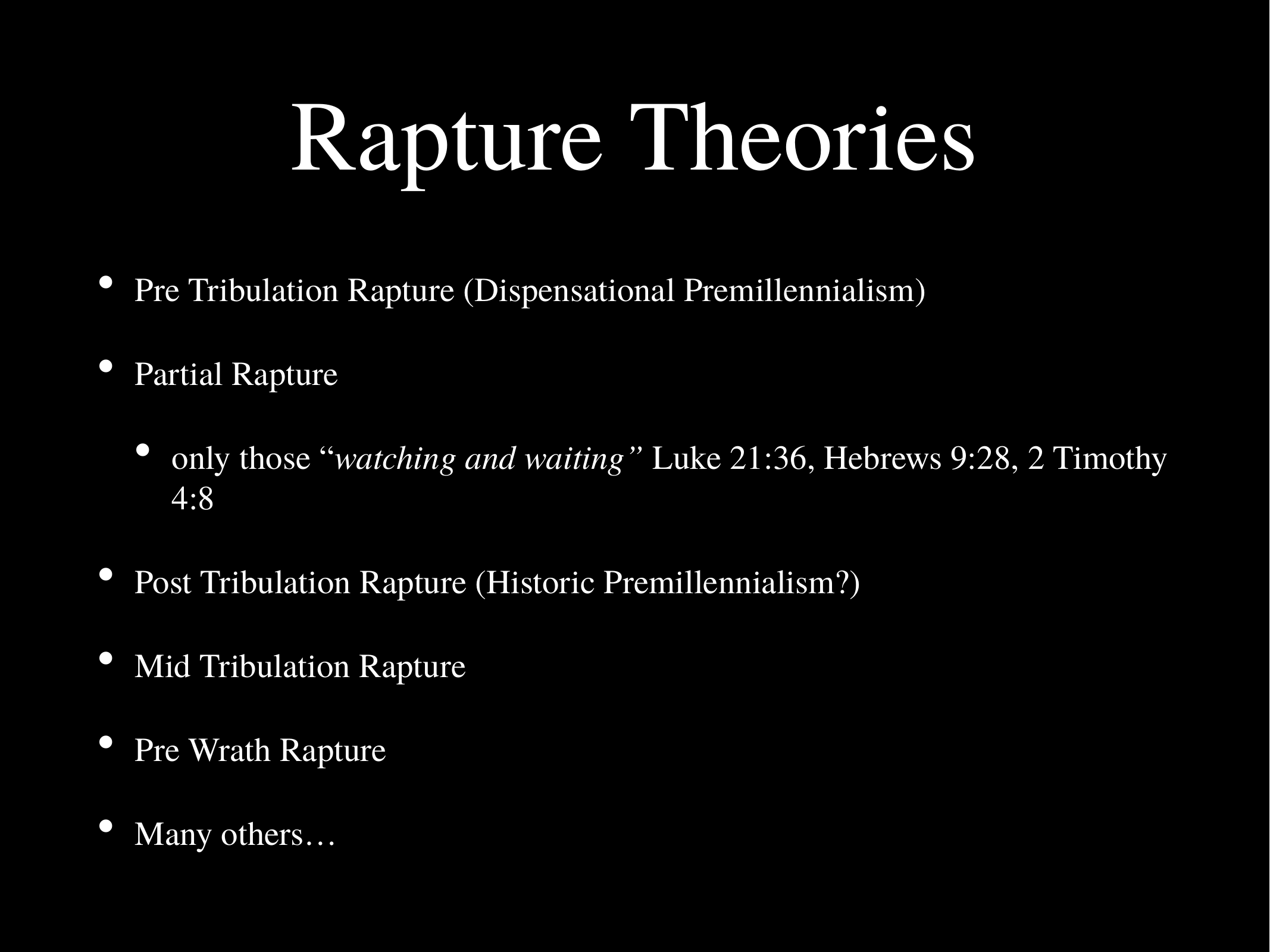

# Rapture Theories
Pre Tribulation Rapture (Dispensational Premillennialism)
Partial Rapture
only those “watching and waiting” Luke 21:36, Hebrews 9:28, 2 Timothy 4:8
Post Tribulation Rapture (Historic Premillennialism?)
Mid Tribulation Rapture
Pre Wrath Rapture
Many others…